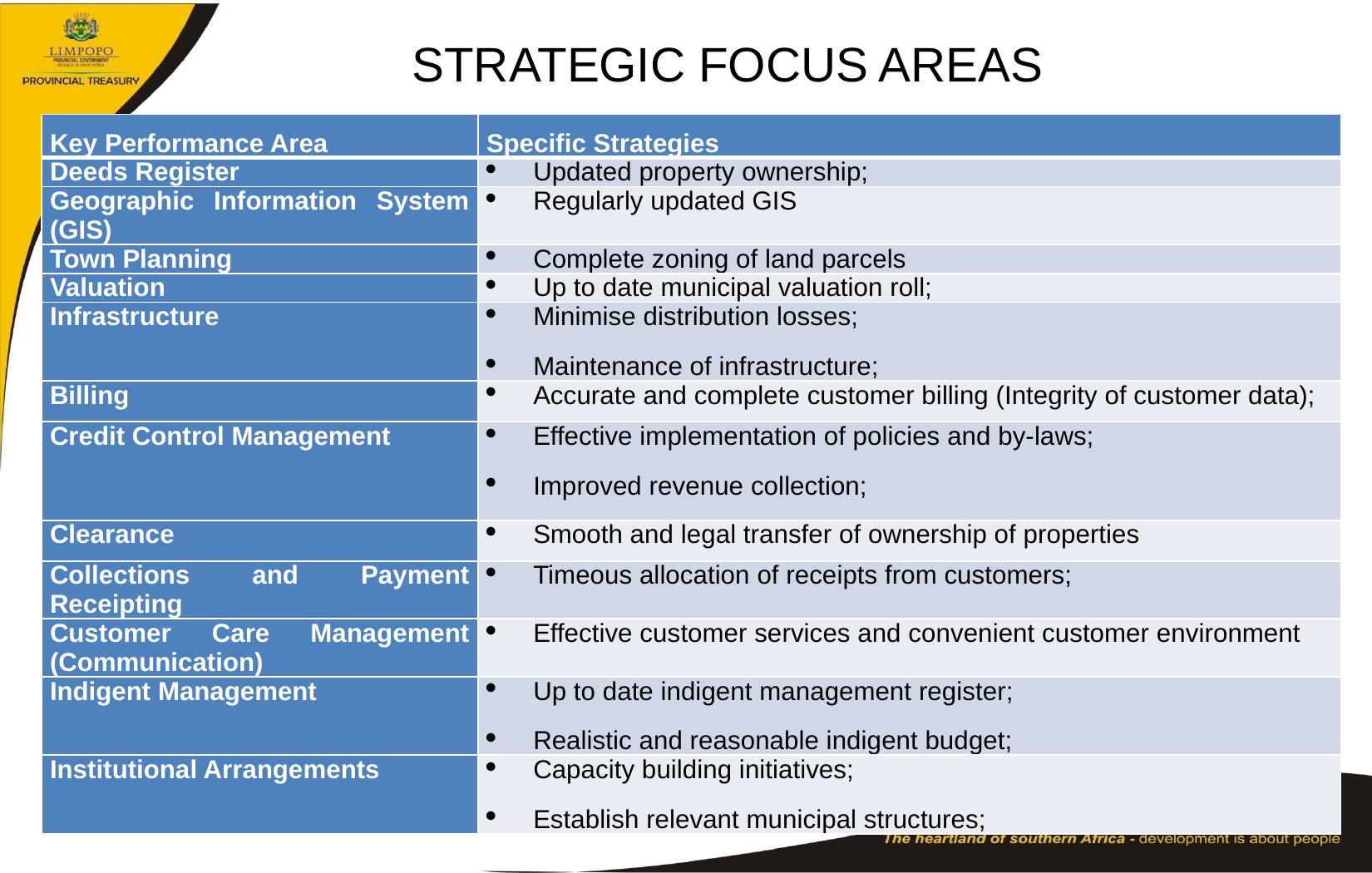

# STRATEGIC FOCUS AREAS

| Key Performance Area | Specific Strategies |
| --- | --- |
| Deeds Register | Updated property ownership; |
| Geographic Information System (GIS) | Regularly updated GIS |
| Town Planning | Complete zoning of land parcels |
| Valuation | Up to date municipal valuation roll; |
| Infrastructure | Minimise distribution losses; Maintenance of infrastructure; |
| Billing | Accurate and complete customer billing (Integrity of customer data); |
| Credit Control Management | Effective implementation of policies and by-laws; Improved revenue collection; |
| Clearance | Smooth and legal transfer of ownership of properties |
| Collections and Payment Receipting | Timeous allocation of receipts from customers; |
| Customer Care Management (Communication) | Effective customer services and convenient customer environment |
| Indigent Management | Up to date indigent management register; Realistic and reasonable indigent budget; |
| Institutional Arrangements | Capacity building initiatives; Establish relevant municipal structures; |